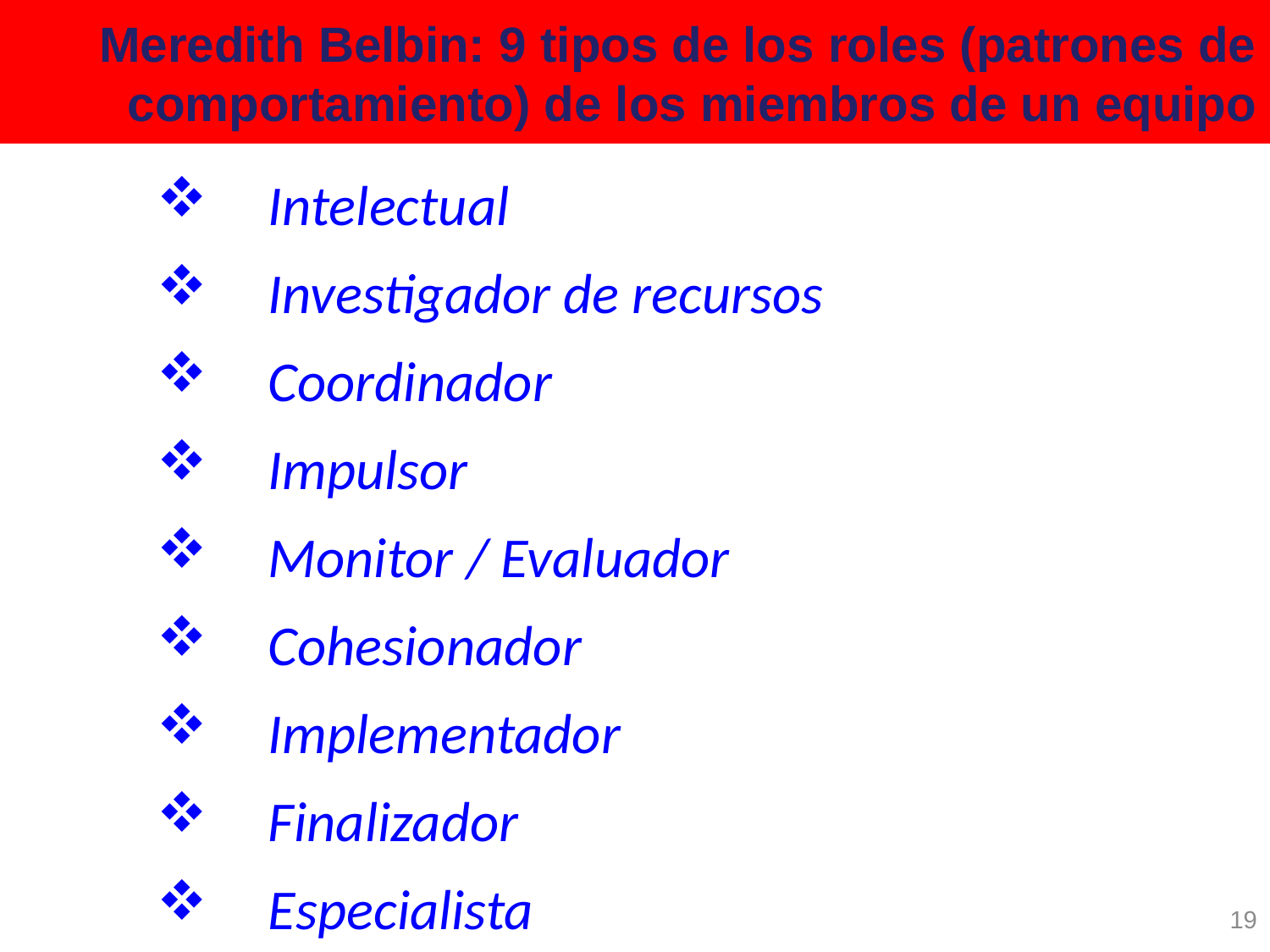

# Meredith Belbin: 9 tipos de los roles (patrones de comportamiento) de los miembros de un equipo
Intelectual
Investigador de recursos
Coordinador
Impulsor
Monitor / Evaluador
Cohesionador
Implementador
Finalizador
Especialista
19